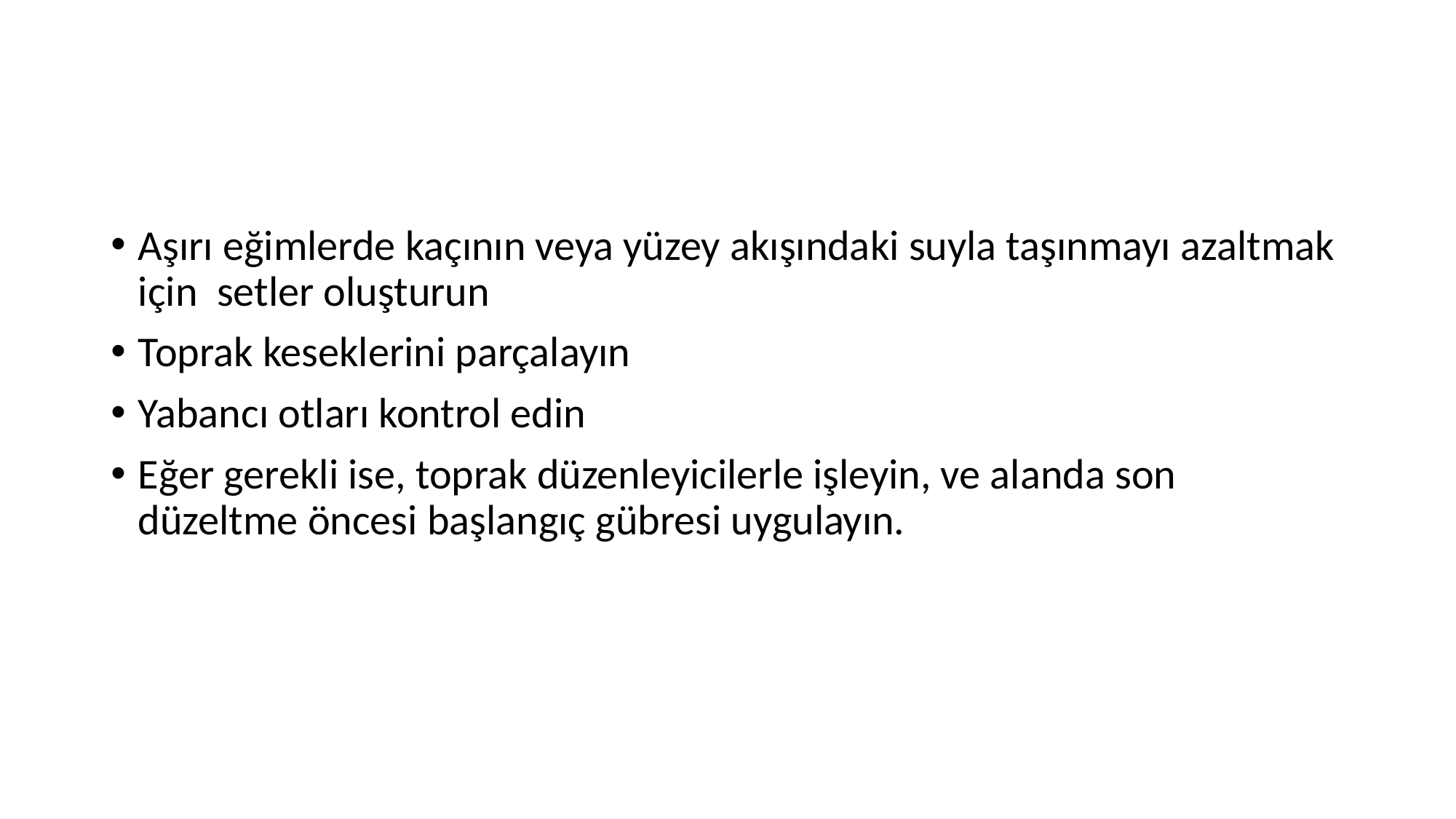

#
Aşırı eğimlerde kaçının veya yüzey akışındaki suyla taşınmayı azaltmak için  setler oluşturun
Toprak keseklerini parçalayın
Yabancı otları kontrol edin
Eğer gerekli ise, toprak düzenleyicilerle işleyin, ve alanda son düzeltme öncesi başlangıç gübresi uygulayın.